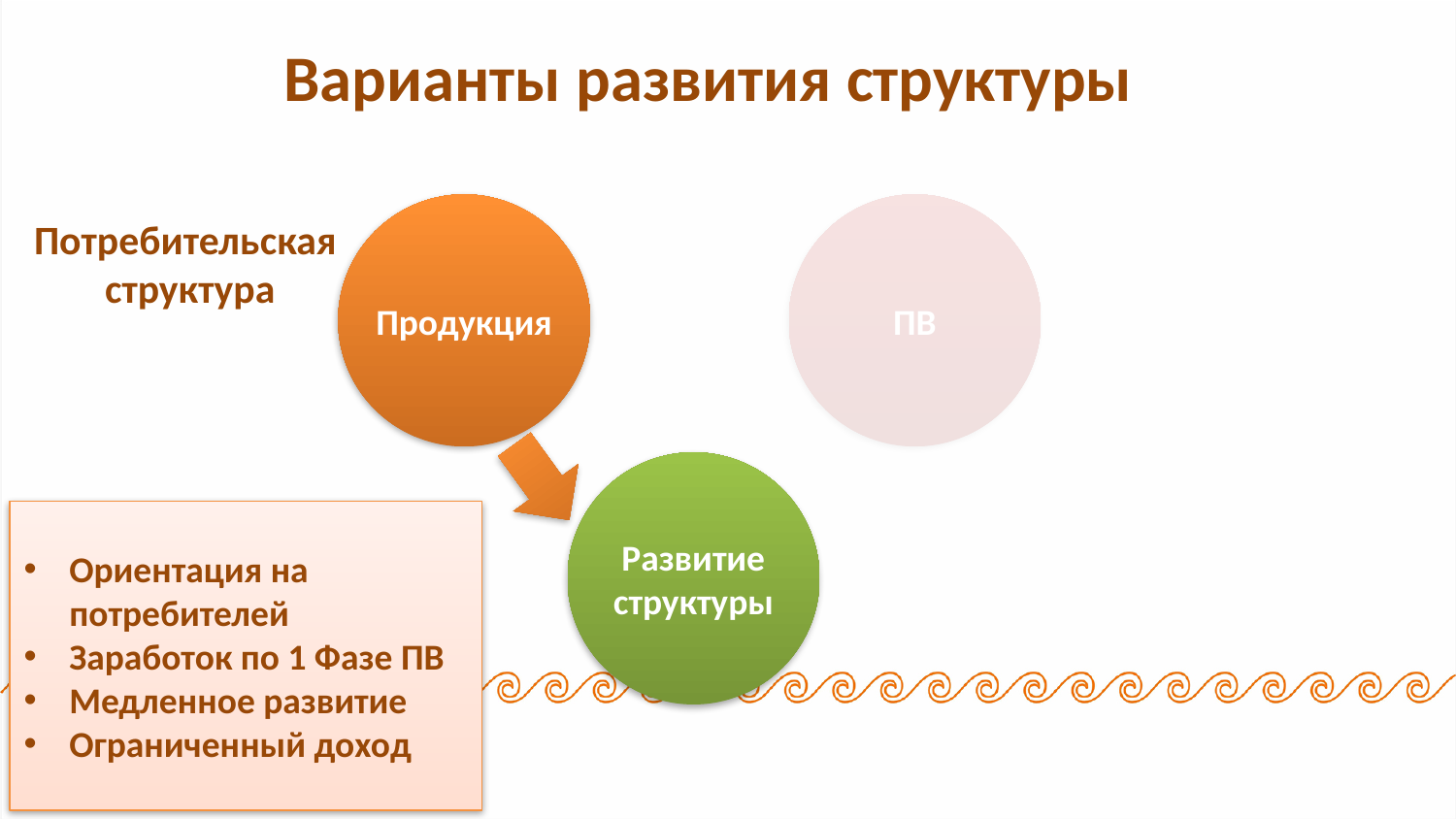

Варианты развития структуры

Продукция
ПВ
Потребительская
структура

Развитие структуры
Ориентация на потребителей
Заработок по 1 Фазе ПВ
Медленное развитие
Ограниченный доход